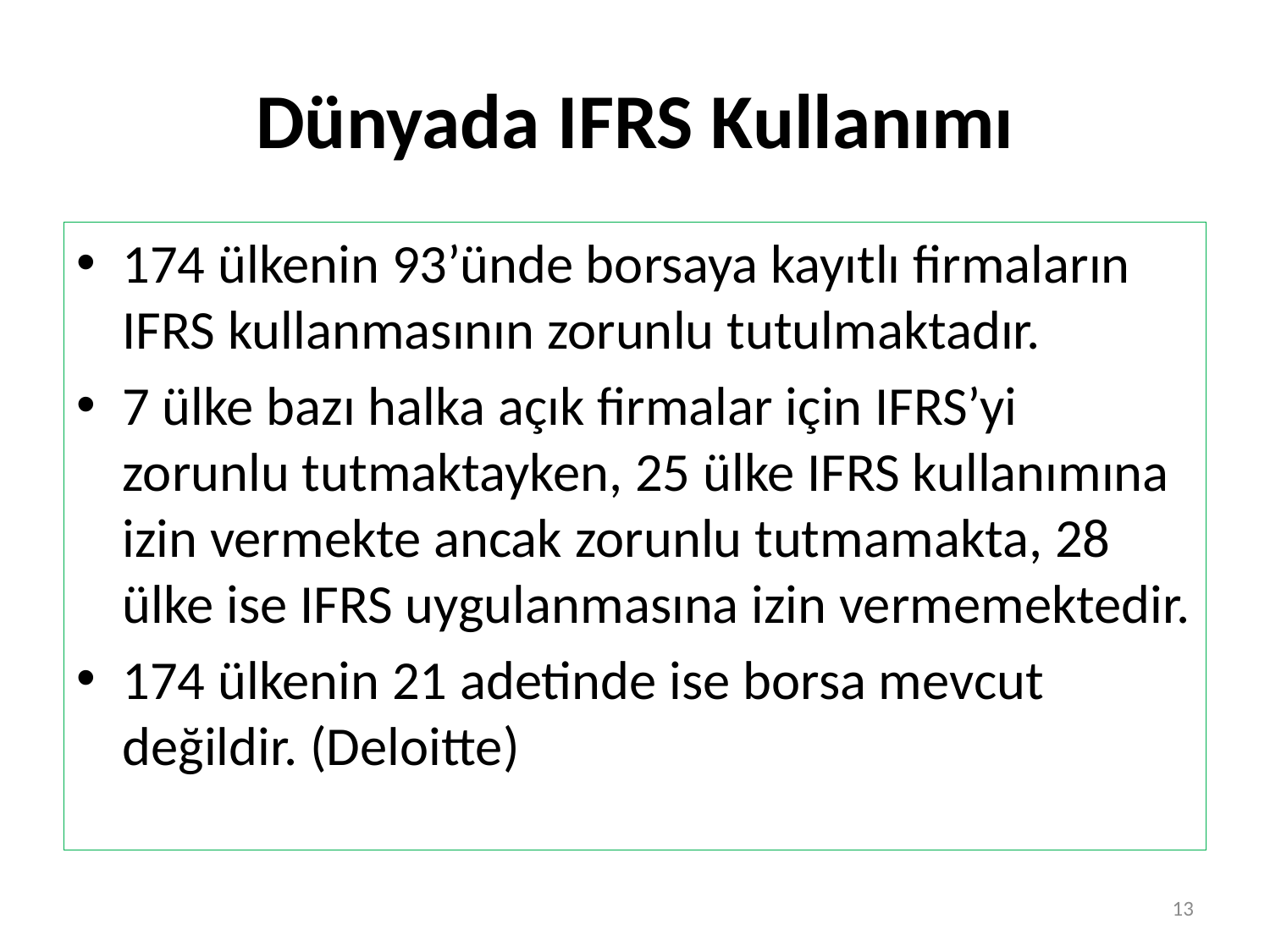

# Dünyada IFRS Kullanımı
174 ülkenin 93’ünde borsaya kayıtlı firmaların IFRS kullanmasının zorunlu tutulmaktadır.
7 ülke bazı halka açık firmalar için IFRS’yi zorunlu tutmaktayken, 25 ülke IFRS kullanımına izin vermekte ancak zorunlu tutmamakta, 28 ülke ise IFRS uygulanmasına izin vermemektedir.
174 ülkenin 21 adetinde ise borsa mevcut değildir. (Deloitte)
13